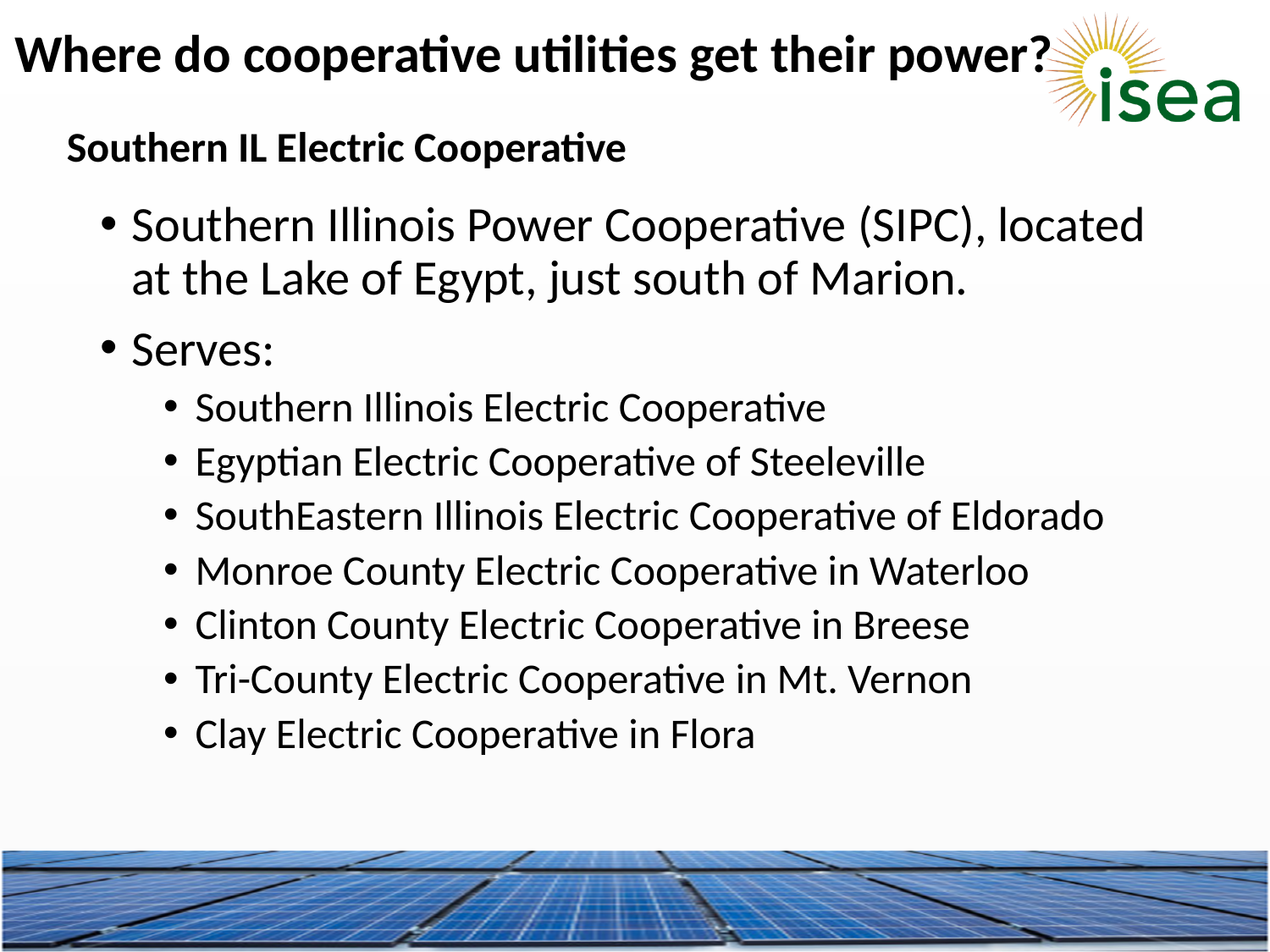

Where do cooperative utilities get their power?
Southern IL Electric Cooperative
Southern Illinois Power Cooperative (SIPC), located at the Lake of Egypt, just south of Marion.
Serves:
Southern Illinois Electric Cooperative
Egyptian Electric Cooperative of Steeleville
SouthEastern Illinois Electric Cooperative of Eldorado
Monroe County Electric Cooperative in Waterloo
Clinton County Electric Cooperative in Breese
Tri-County Electric Cooperative in Mt. Vernon
Clay Electric Cooperative in Flora